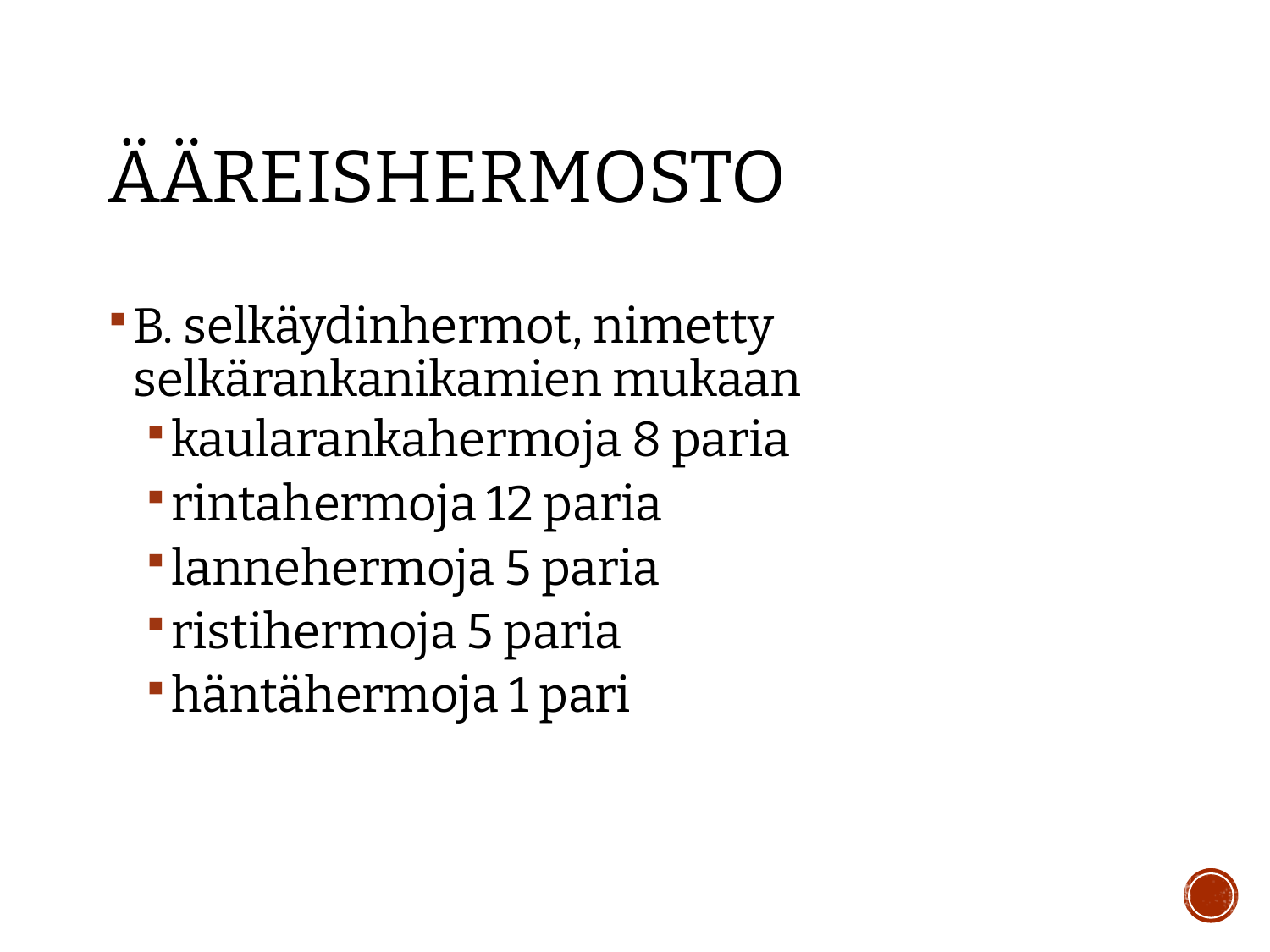

# Ääreishermosto
B. selkäydinhermot, nimetty selkärankanikamien mukaan
kaularankahermoja 8 paria
rintahermoja 12 paria
lannehermoja 5 paria
ristihermoja 5 paria
häntähermoja 1 pari